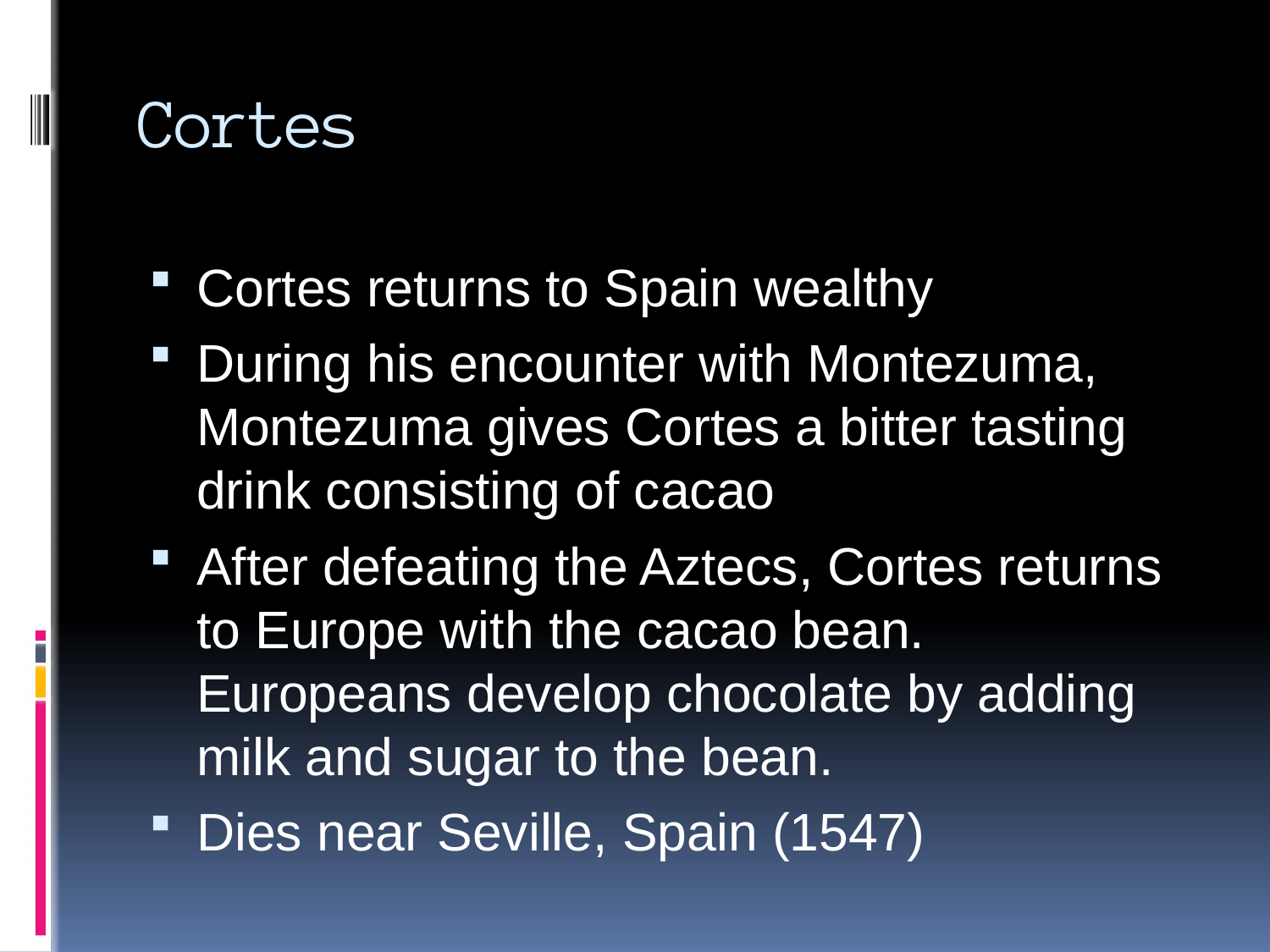

# Cortes
Cortes returns to Spain wealthy
During his encounter with Montezuma, Montezuma gives Cortes a bitter tasting drink consisting of cacao
After defeating the Aztecs, Cortes returns to Europe with the cacao bean.  Europeans develop chocolate by adding milk and sugar to the bean.
Dies near Seville, Spain (1547)